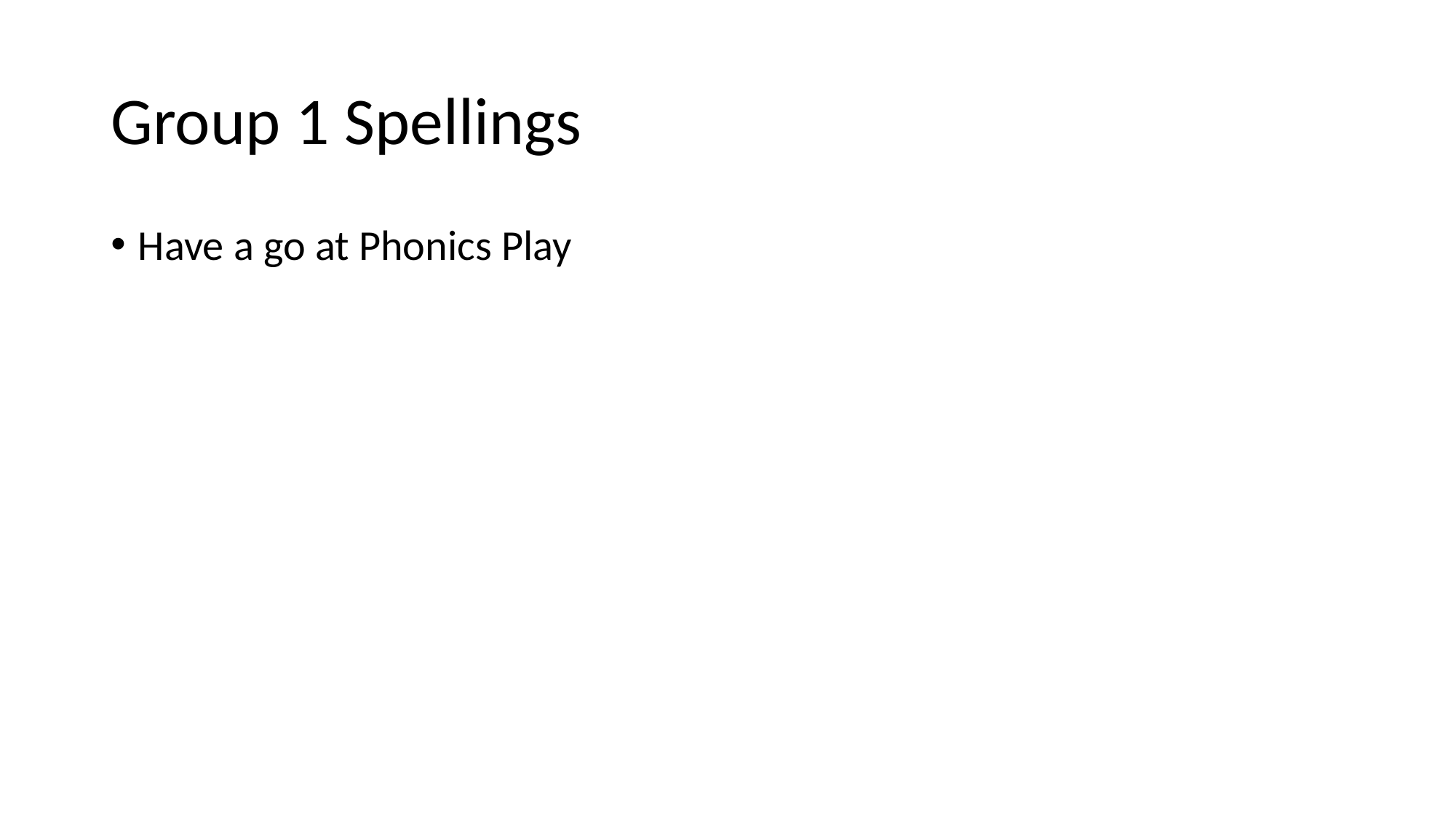

# Group 1 Spellings
Have a go at Phonics Play